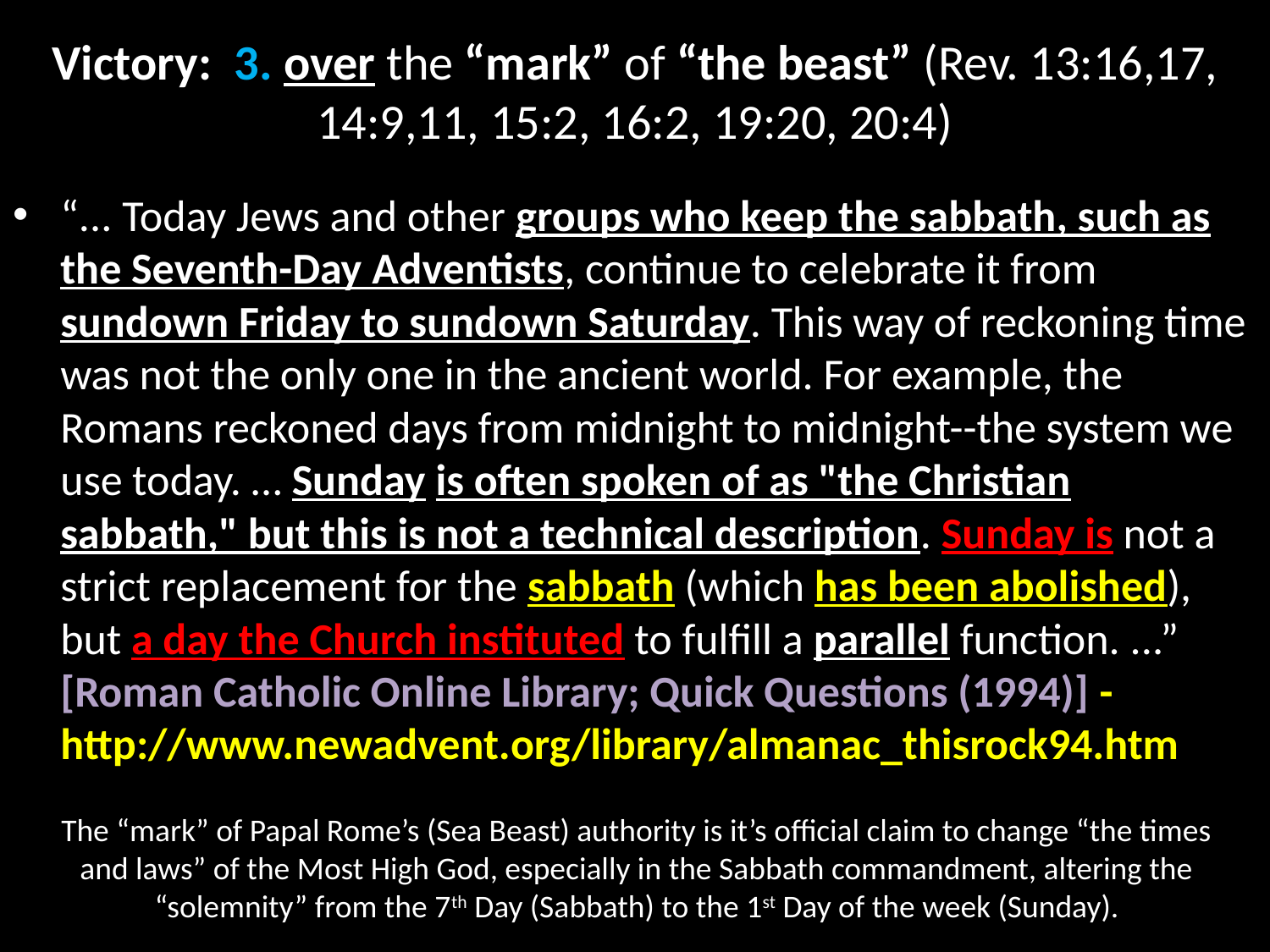

# Victory:  3. over the “mark” of “the beast” (Rev. 13:16,17, 14:9,11, 15:2, 16:2, 19:20, 20:4)
“... Today Jews and other groups who keep the sabbath, such as the Seventh-Day Adventists, continue to celebrate it from sundown Friday to sundown Saturday. This way of reckoning time was not the only one in the ancient world. For example, the Romans reckoned days from midnight to midnight--the system we use today. … Sunday is often spoken of as "the Christian sabbath," but this is not a technical description. Sunday is not a strict replacement for the sabbath (which has been abolished), but a day the Church instituted to fulfill a parallel function. ...” [Roman Catholic Online Library; Quick Questions (1994)] - http://www.newadvent.org/library/almanac_thisrock94.htm
The “mark” of Papal Rome’s (Sea Beast) authority is it’s official claim to change “the times and laws” of the Most High God, especially in the Sabbath commandment, altering the “solemnity” from the 7th Day (Sabbath) to the 1st Day of the week (Sunday).